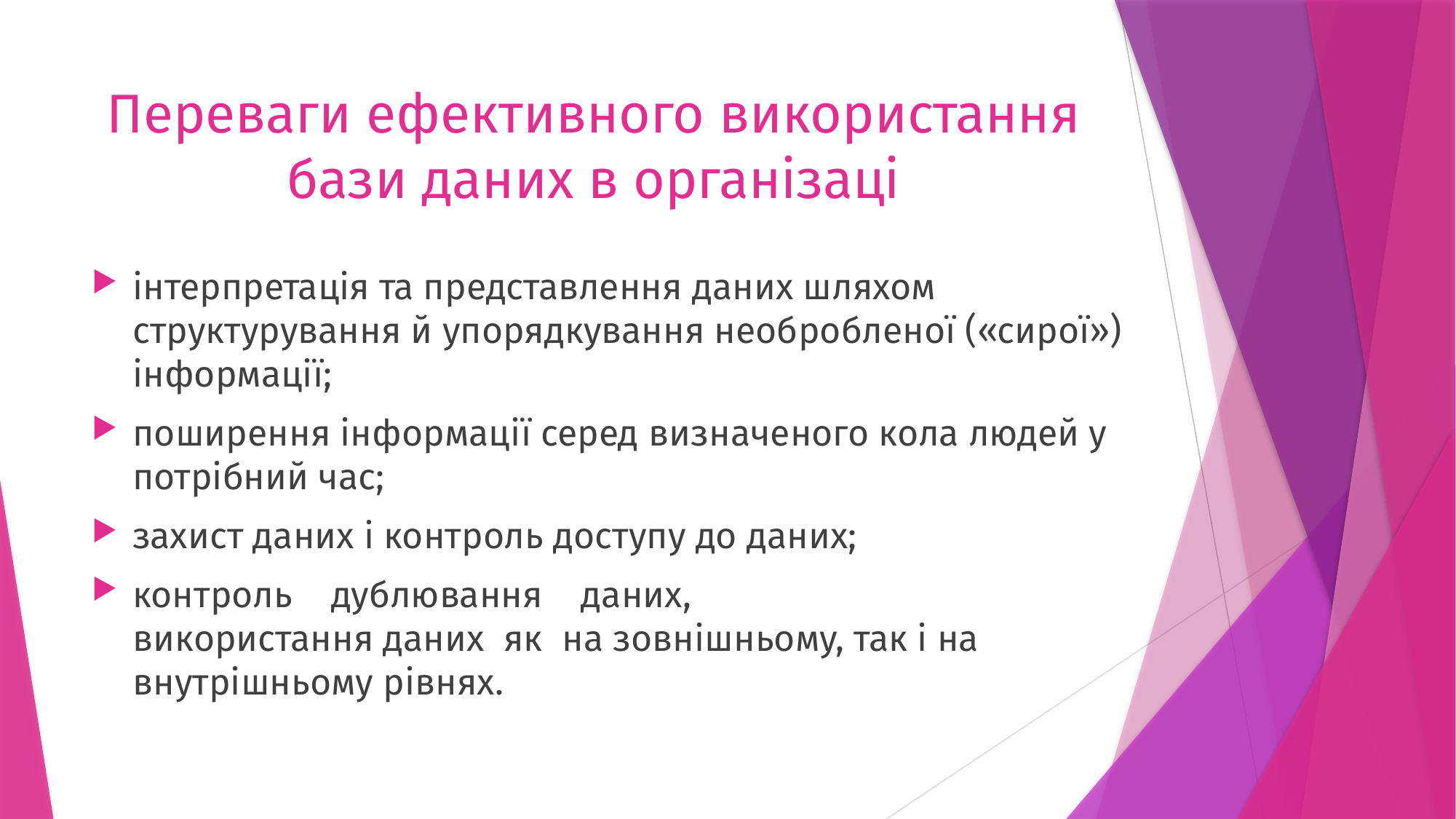

# Переваги ефективного використання бази даних в організаці
інтерпретація та представлення даних шляхом структурування й упорядкування необробленої («сирої») інформації;
поширення інформації серед визначеного кола людей у потрібний час;
захист даних і контроль доступу до даних;
контроль    дублювання    даних, використання даних  як  на зовнішньому, так і на внутрішньому рівнях.